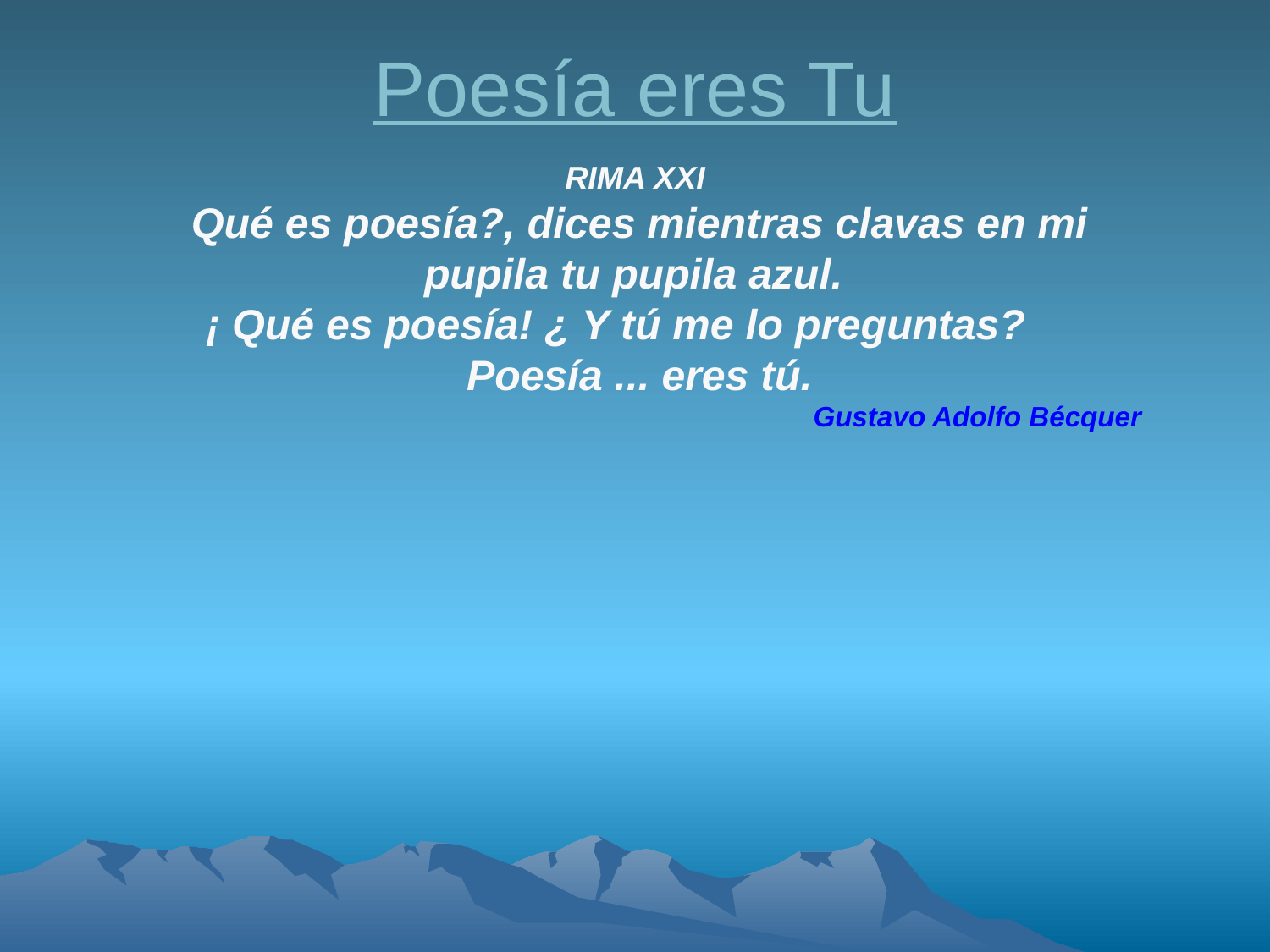

# Poesía eres Tu

RIMA XXI
Qué es poesía?, dices mientras clavas en mi pupila tu pupila azul.
¡ Qué es poesía! ¿ Y tú me lo preguntas?     Poesía ... eres tú.
Gustavo Adolfo Bécquer